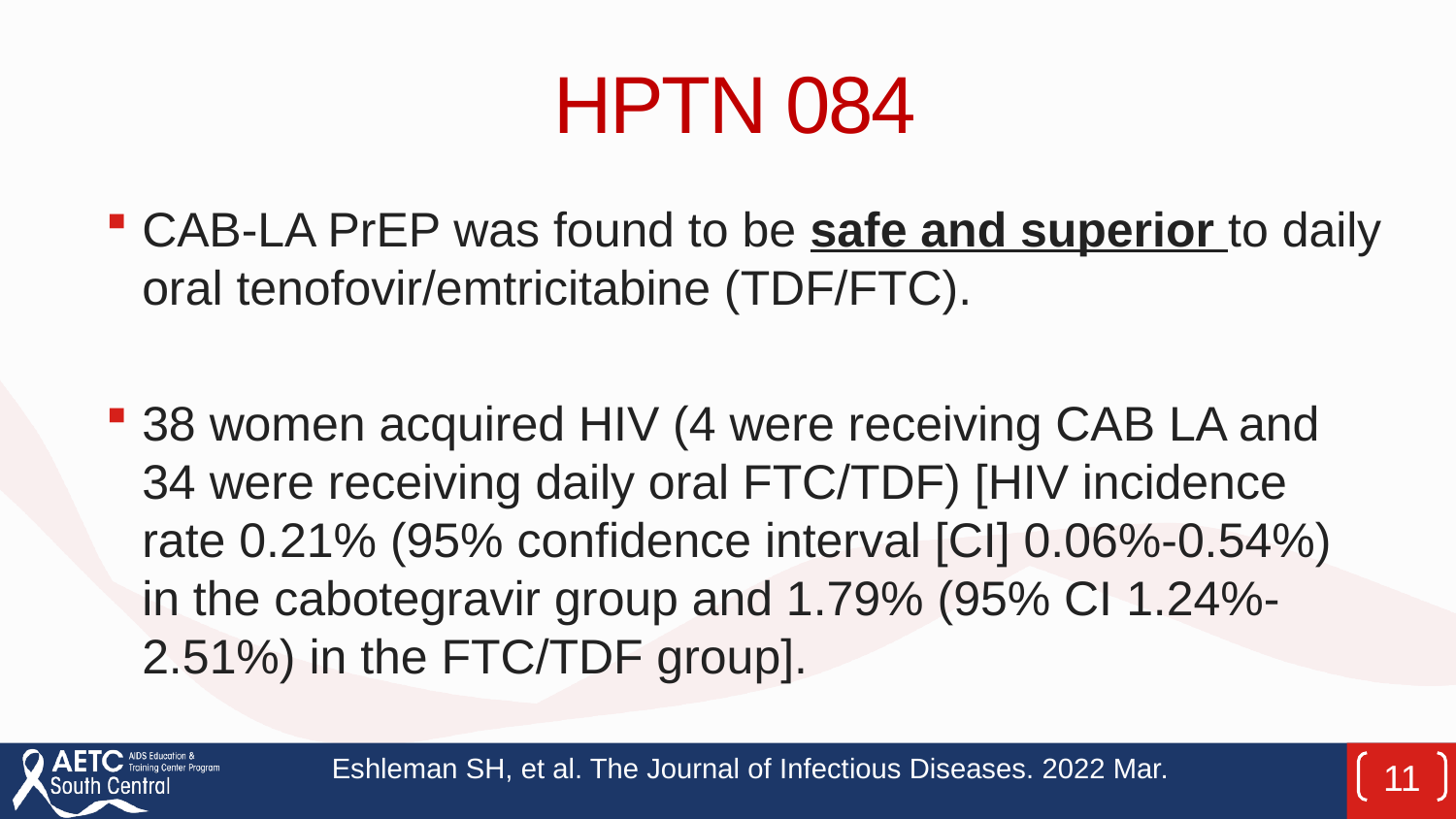

# HPTN 084
CAB-LA PrEP was found to be safe and superior to daily oral tenofovir/emtricitabine (TDF/FTC).

38 women acquired HIV (4 were receiving CAB LA and 34 were receiving daily oral FTC/TDF) [HIV incidence rate 0.21% (95% confidence interval [CI] 0.06%-0.54%) in the cabotegravir group and 1.79% (95% CI 1.24%-2.51%) in the FTC/TDF group].

Eshleman SH, et al. The Journal of Infectious Diseases. 2022 Mar.
11